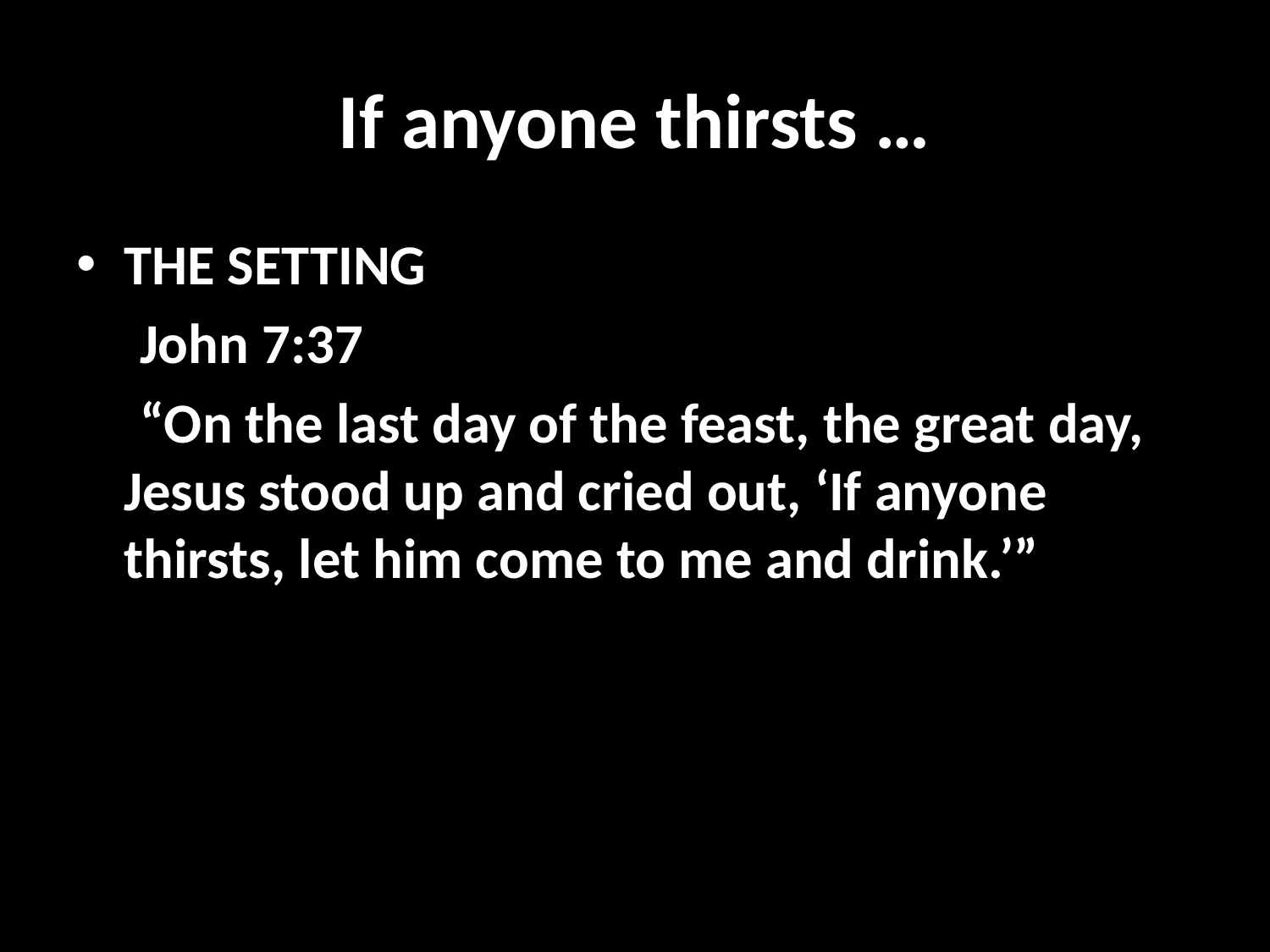

# If anyone thirsts …
THE SETTING
     John 7:37
     “On the last day of the feast, the great day, Jesus stood up and cried out, ‘If anyone thirsts, let him come to me and drink.’”